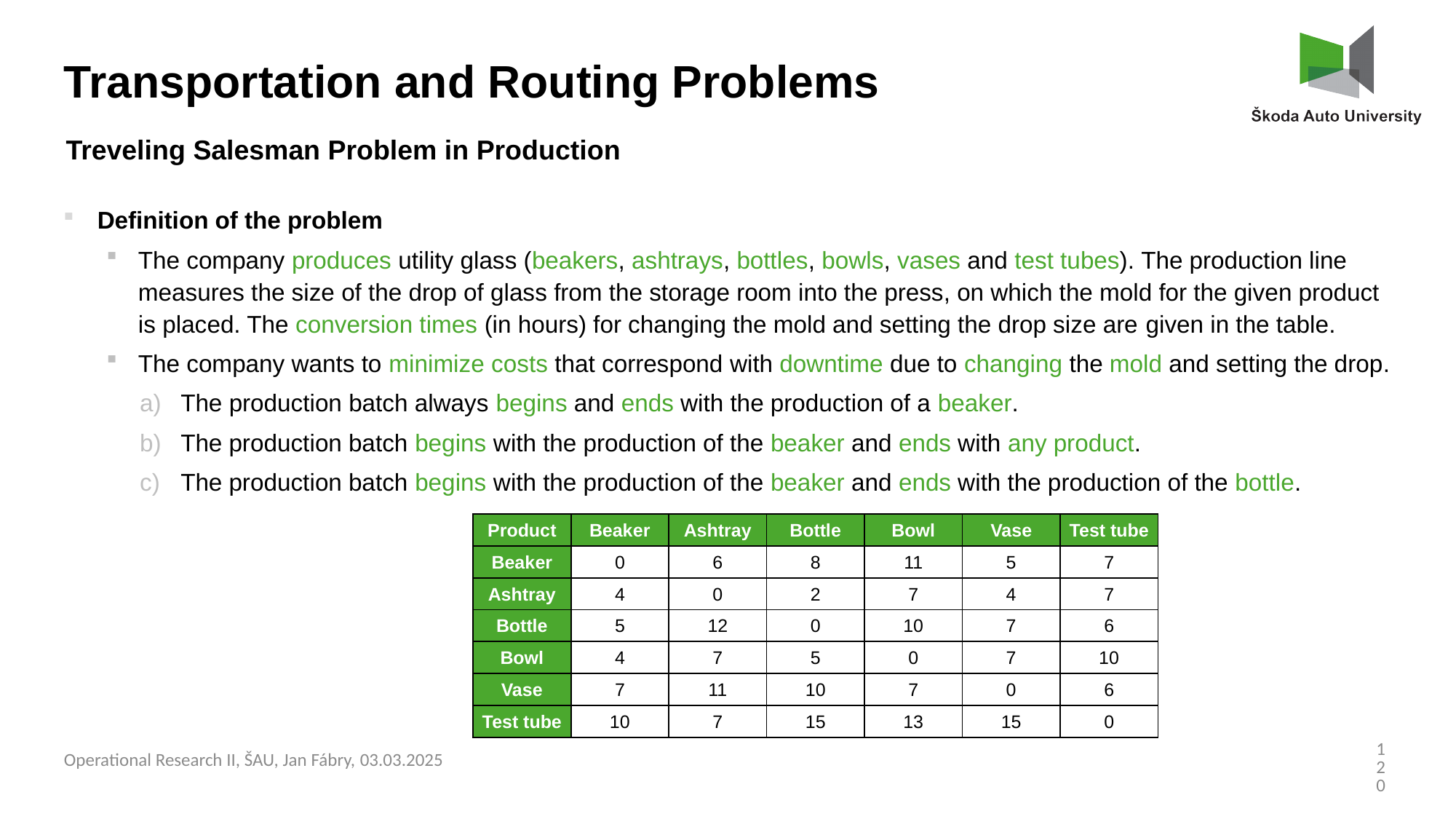

Transportation and Routing Problems
Treveling Salesman Problem in Production
Definition of the problem
The company produces utility glass (beakers, ashtrays, bottles, bowls, vases and test tubes). The production line measures the size of the drop of glass from the storage room into the press, on which the mold for the given product is placed. The conversion times (in hours) for changing the mold and setting the drop size are given in the table.
The company wants to minimize costs that correspond with downtime due to changing the mold and setting the drop.
The production batch always begins and ends with the production of a beaker.
The production batch begins with the production of the beaker and ends with any product.
The production batch begins with the production of the beaker and ends with the production of the bottle.
| Product | Beaker | Ashtray | Bottle | Bowl | Vase | Test tube |
| --- | --- | --- | --- | --- | --- | --- |
| Beaker | 0 | 6 | 8 | 11 | 5 | 7 |
| Ashtray | 4 | 0 | 2 | 7 | 4 | 7 |
| Bottle | 5 | 12 | 0 | 10 | 7 | 6 |
| Bowl | 4 | 7 | 5 | 0 | 7 | 10 |
| Vase | 7 | 11 | 10 | 7 | 0 | 6 |
| Test tube | 10 | 7 | 15 | 13 | 15 | 0 |
120
Operational Research II, ŠAU, Jan Fábry, 03.03.2025